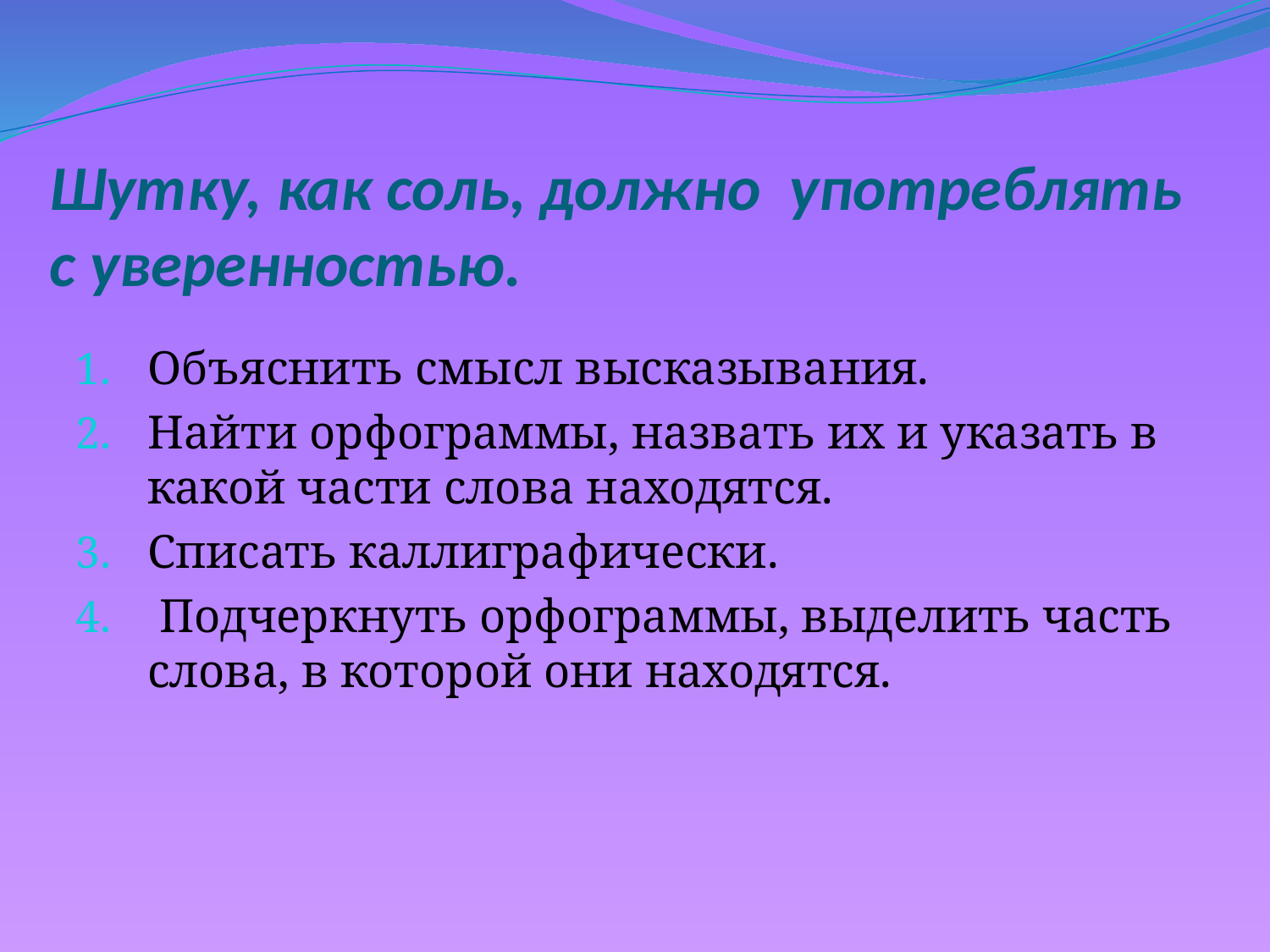

# Шутку, как соль, должно  употреблять с уверенностью.

Объяснить смысл высказывания.
Найти орфограммы, назвать их и указать в какой части слова находятся.
Списать каллиграфически.
 Подчеркнуть орфограммы, выделить часть слова, в которой они находятся.